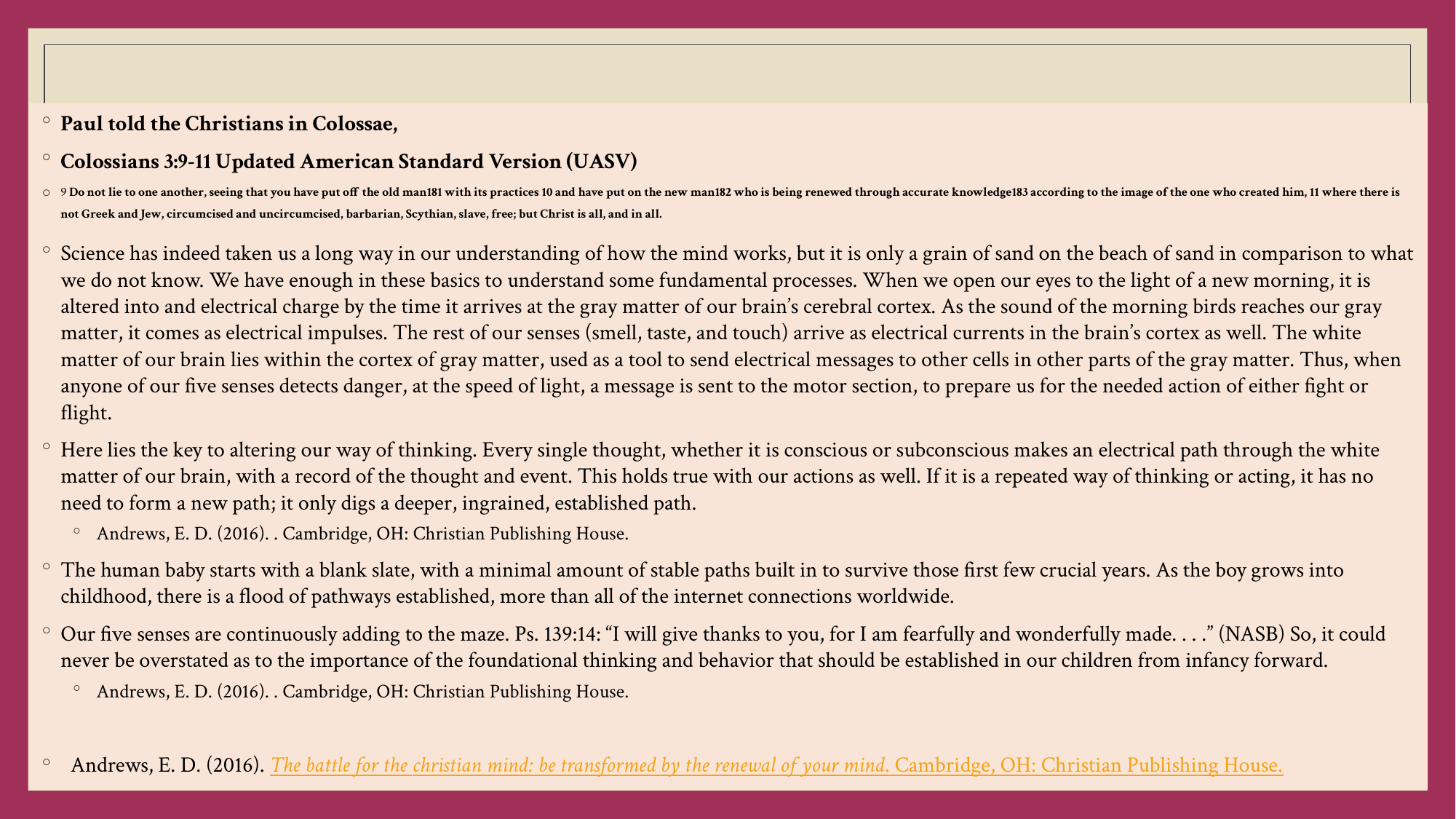

#
Paul told the Christians in Colossae,
Colossians 3:9-11 Updated American Standard Version (UASV)
9 Do not lie to one another, seeing that you have put off the old man181 with its practices 10 and have put on the new man182 who is being renewed through accurate knowledge183 according to the image of the one who created him, 11 where there is not Greek and Jew, circumcised and uncircumcised, barbarian, Scythian, slave, free; but Christ is all, and in all.
Science has indeed taken us a long way in our understanding of how the mind works, but it is only a grain of sand on the beach of sand in comparison to what we do not know. We have enough in these basics to understand some fundamental processes. When we open our eyes to the light of a new morning, it is altered into and electrical charge by the time it arrives at the gray matter of our brain’s cerebral cortex. As the sound of the morning birds reaches our gray matter, it comes as electrical impulses. The rest of our senses (smell, taste, and touch) arrive as electrical currents in the brain’s cortex as well. The white matter of our brain lies within the cortex of gray matter, used as a tool to send electrical messages to other cells in other parts of the gray matter. Thus, when anyone of our five senses detects danger, at the speed of light, a message is sent to the motor section, to prepare us for the needed action of either fight or flight.
Here lies the key to altering our way of thinking. Every single thought, whether it is conscious or subconscious makes an electrical path through the white matter of our brain, with a record of the thought and event. This holds true with our actions as well. If it is a repeated way of thinking or acting, it has no need to form a new path; it only digs a deeper, ingrained, established path.
 Andrews, E. D. (2016). . Cambridge, OH: Christian Publishing House.
The human baby starts with a blank slate, with a minimal amount of stable paths built in to survive those first few crucial years. As the boy grows into childhood, there is a flood of pathways established, more than all of the internet connections worldwide.
Our five senses are continuously adding to the maze. Ps. 139:14: “I will give thanks to you, for I am fearfully and wonderfully made. . . .” (NASB) So, it could never be overstated as to the importance of the foundational thinking and behavior that should be established in our children from infancy forward.
 Andrews, E. D. (2016). . Cambridge, OH: Christian Publishing House.

  Andrews, E. D. (2016). The battle for the christian mind: be transformed by the renewal of your mind. Cambridge, OH: Christian Publishing House.